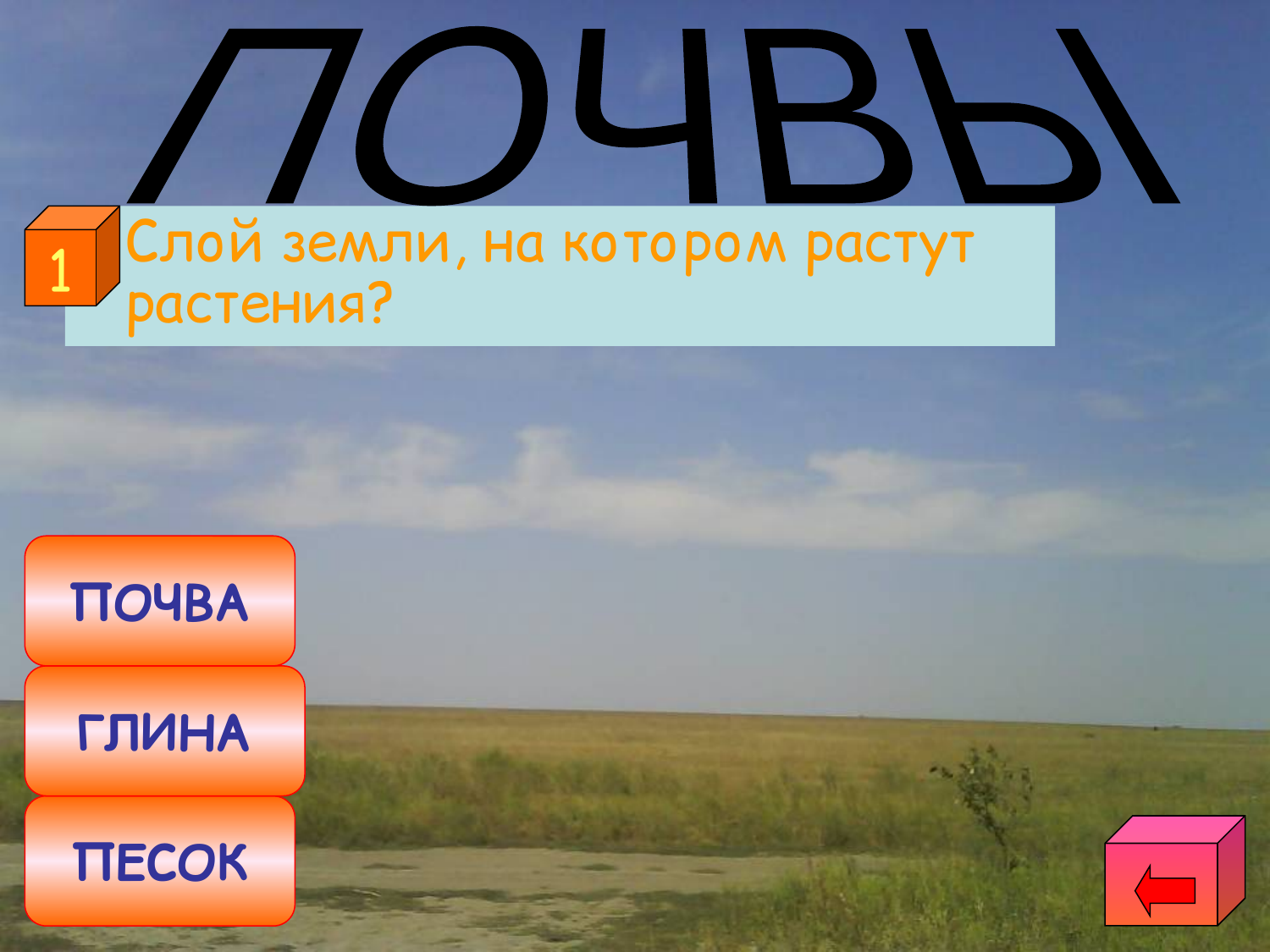

ПОЧВЫ
1
	Слой земли, на котором растут растения?
ПОЧВА
ГЛИНА
ПЕСОК